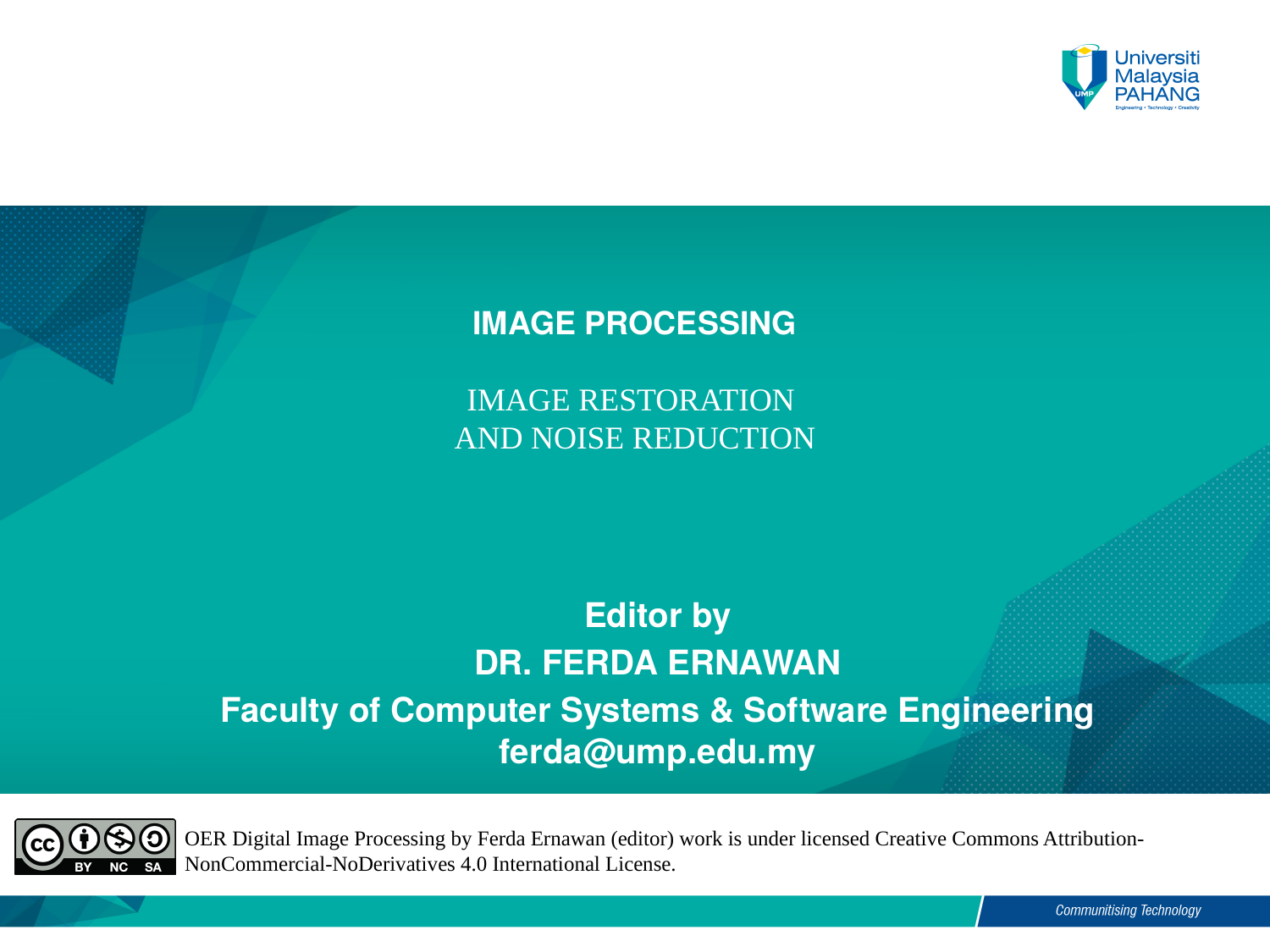

# IMAGE PROCESSING IMAGE RESTORATION AND NOISE REDUCTION

Editor by
DR. FERDA ERNAWAN
Faculty of Computer Systems & Software Engineering
ferda@ump.edu.my